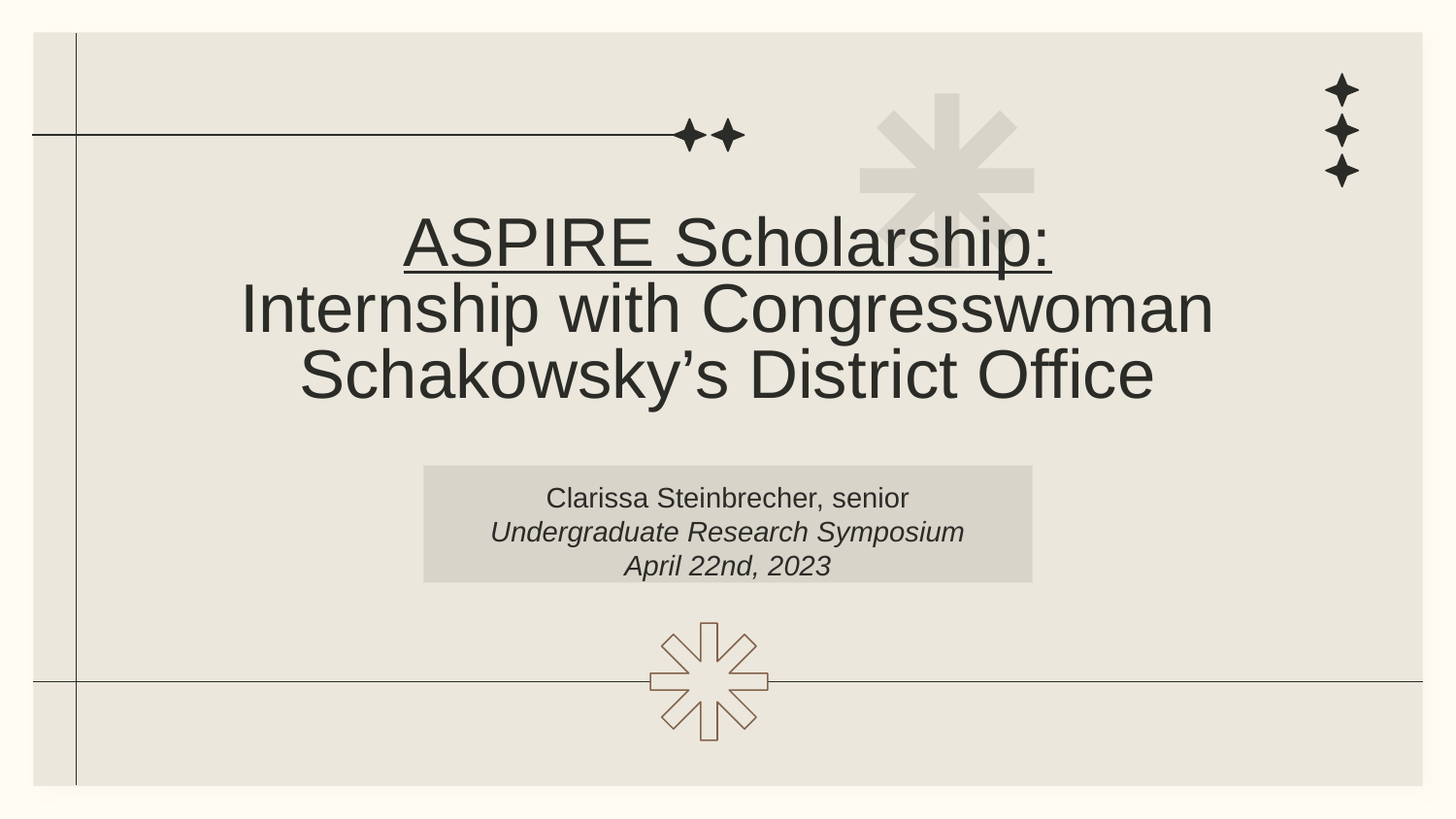

# ASPIRE Scholarship:
Internship with Congresswoman Schakowsky’s District Office
Clarissa Steinbrecher, senior
Undergraduate Research Symposium
April 22nd, 2023